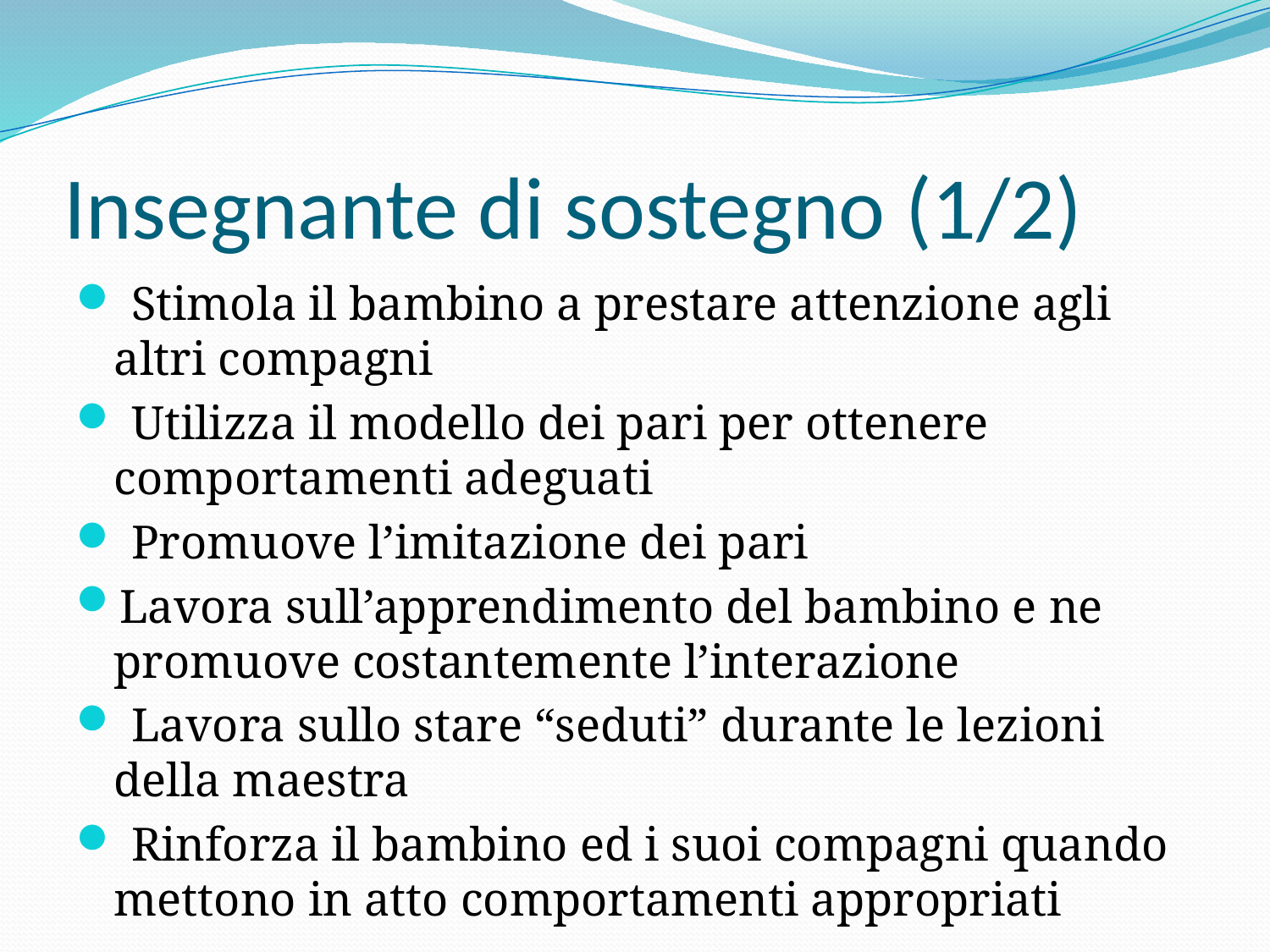

# Insegnante di sostegno (1/2)
 Stimola il bambino a prestare attenzione agli altri compagni
 Utilizza il modello dei pari per ottenere comportamenti adeguati
 Promuove l’imitazione dei pari
Lavora sull’apprendimento del bambino e ne promuove costantemente l’interazione
 Lavora sullo stare “seduti” durante le lezioni della maestra
 Rinforza il bambino ed i suoi compagni quando mettono in atto comportamenti appropriati